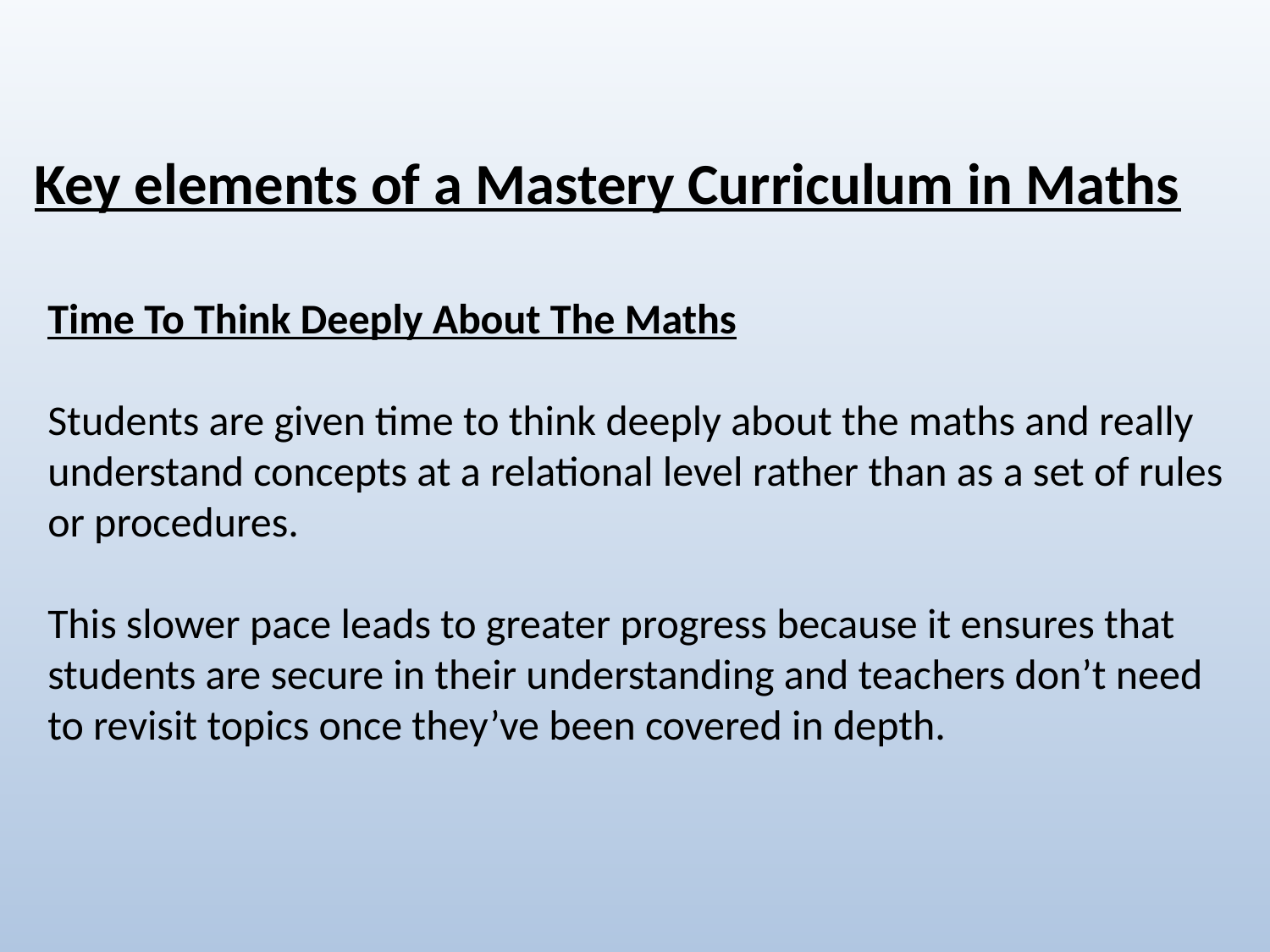

Key elements of a Mastery Curriculum in Maths
Time To Think Deeply About The Maths

Students are given time to think deeply about the maths and really understand concepts at a relational level rather than as a set of rules or procedures.

This slower pace leads to greater progress because it ensures that students are secure in their understanding and teachers don’t need to revisit topics once they’ve been covered in depth.